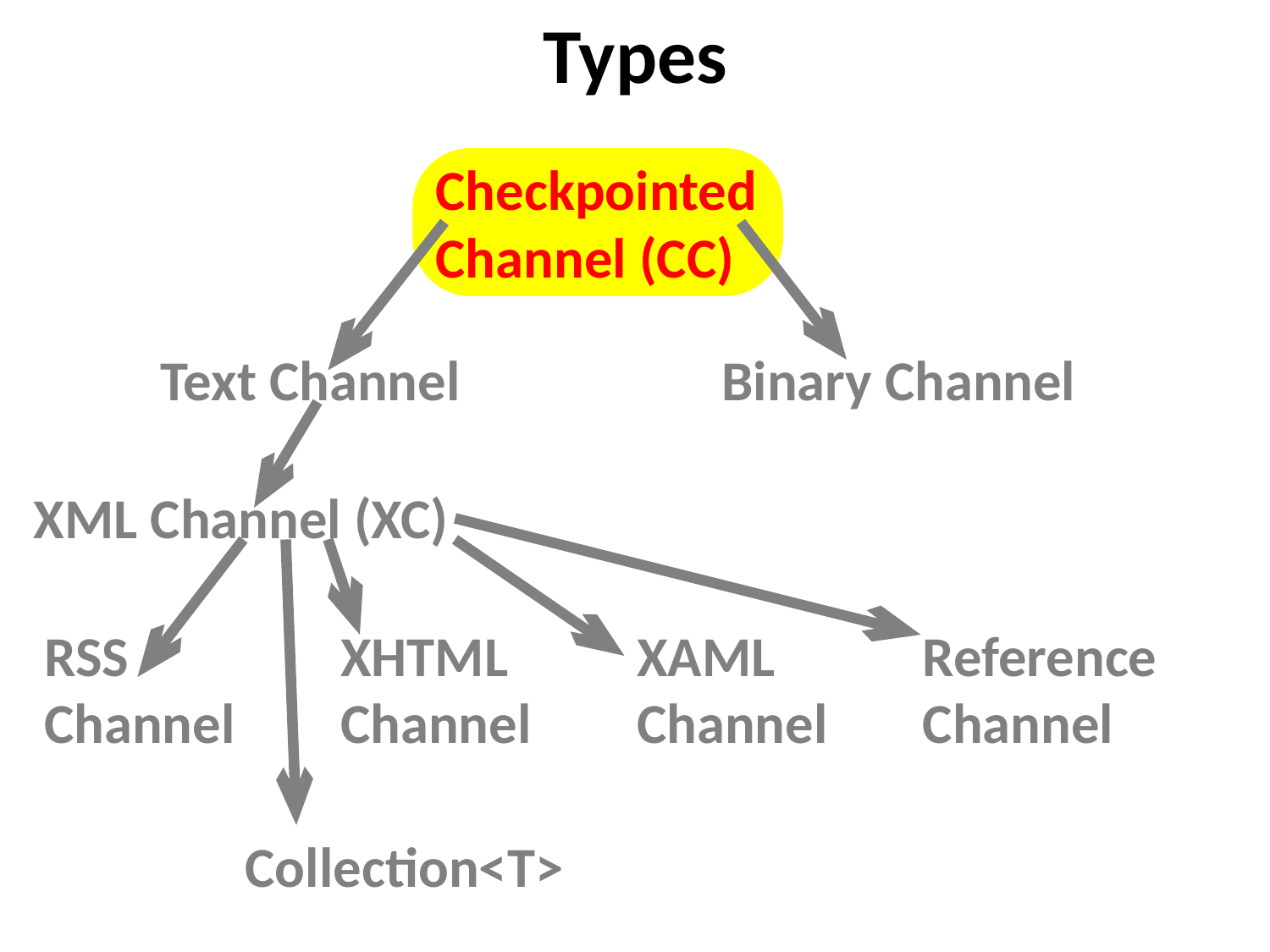

Types

Checkpointed Channel (CC)
Text Channel
Binary Channel
XML Channel (XC)
RSS Channel
XHTML Channel
XAML Channel
Reference Channel
Collection<T>